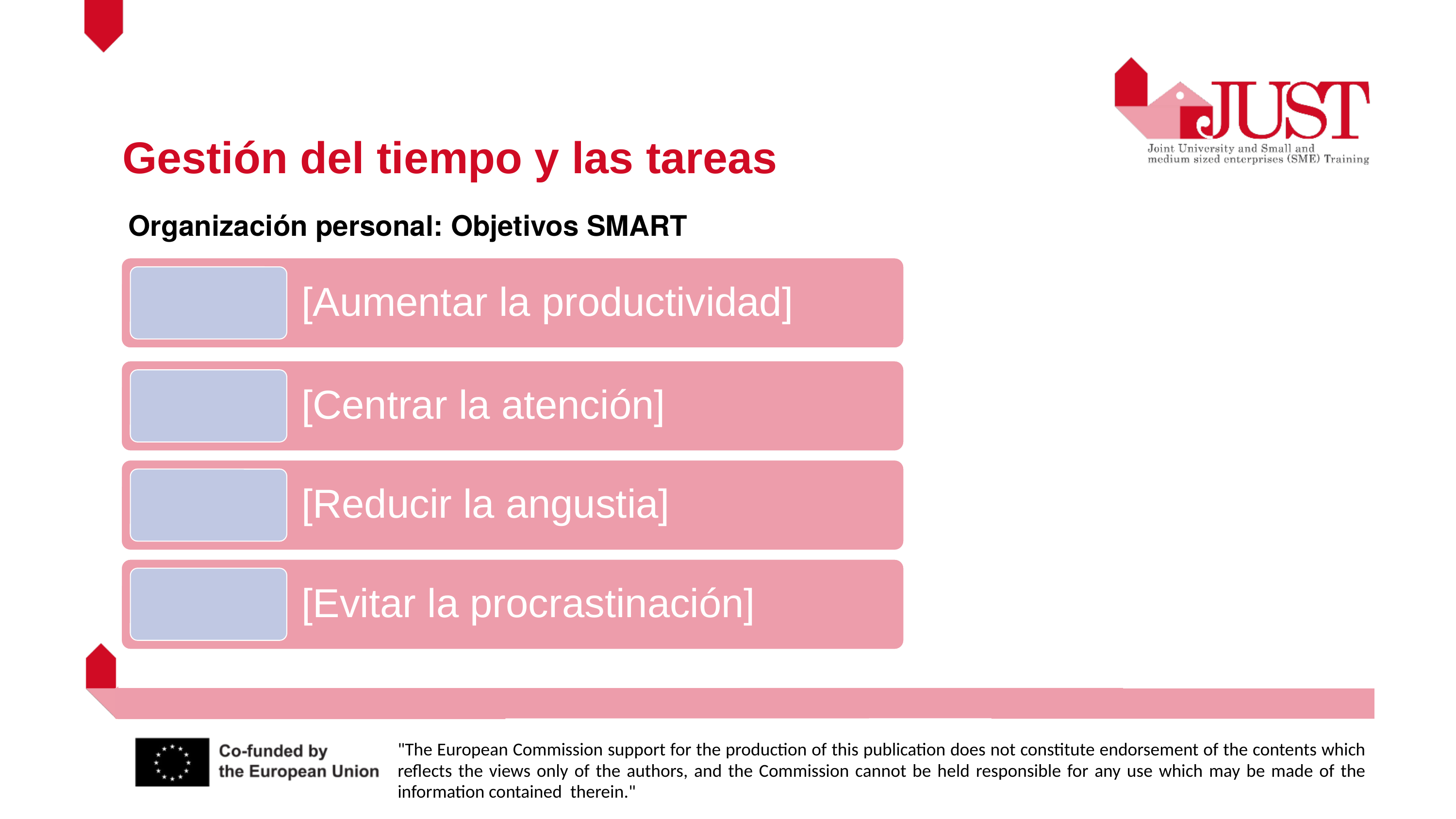

Gestión del tiempo y las tareas
Organización personal: Objetivos SMART
[Aumentar la productividad]

[Centrar la atención]

[Reducir la angustia]

[Evitar la procrastinación]